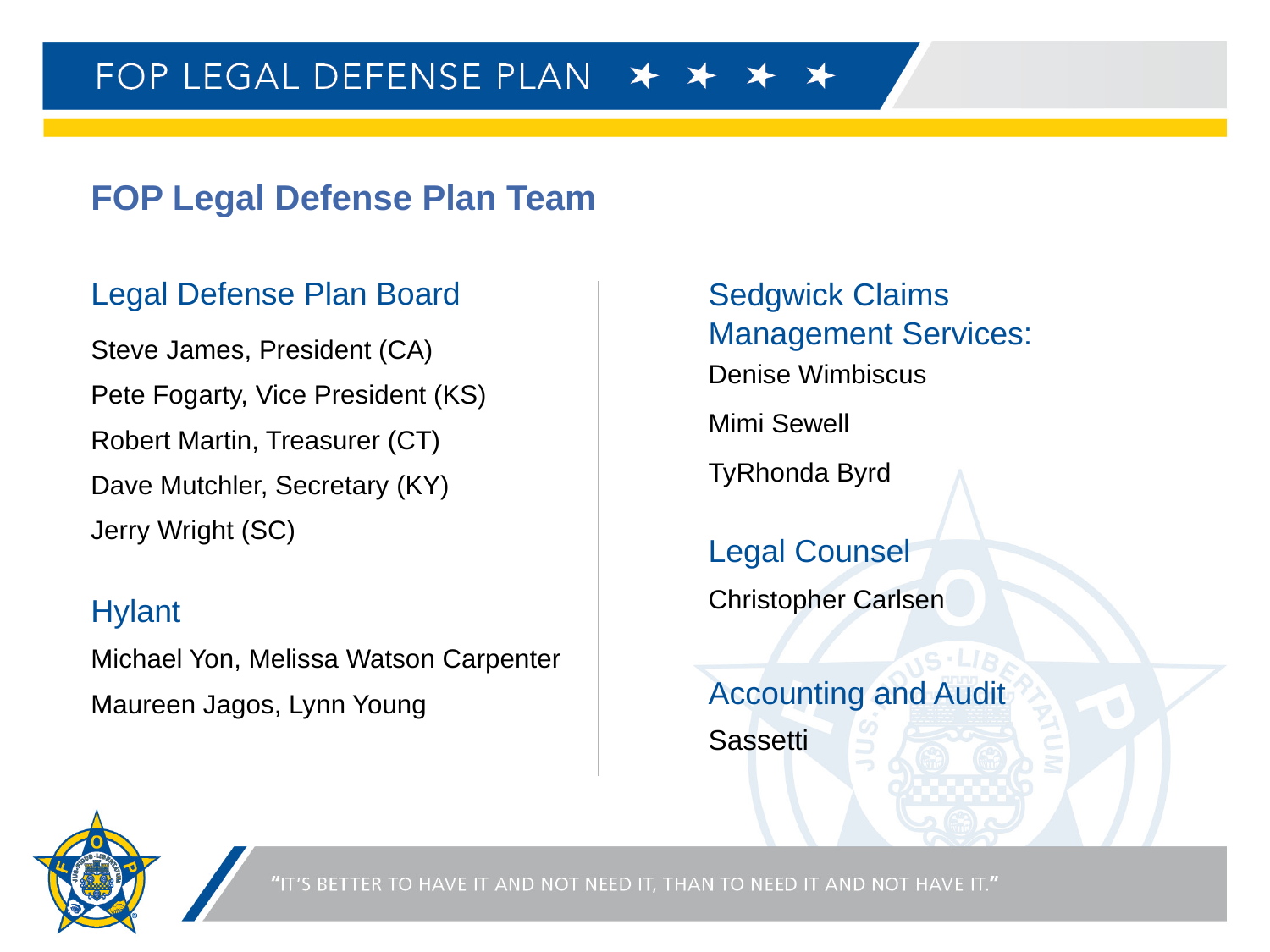

# FOP Legal Defense Plan Team
Legal Defense Plan Board
Sedgwick Claims
Management Services:
Steve James, President (CA)
Pete Fogarty, Vice President (KS)
Robert Martin, Treasurer (CT)
Dave Mutchler, Secretary (KY)
Jerry Wright (SC)
Hylant
Michael Yon, Melissa Watson Carpenter
Maureen Jagos, Lynn Young

Denise Wimbiscus
Mimi Sewell
TyRhonda Byrd
Legal Counsel
Christopher Carlsen

Accounting and Audit
Sassetti